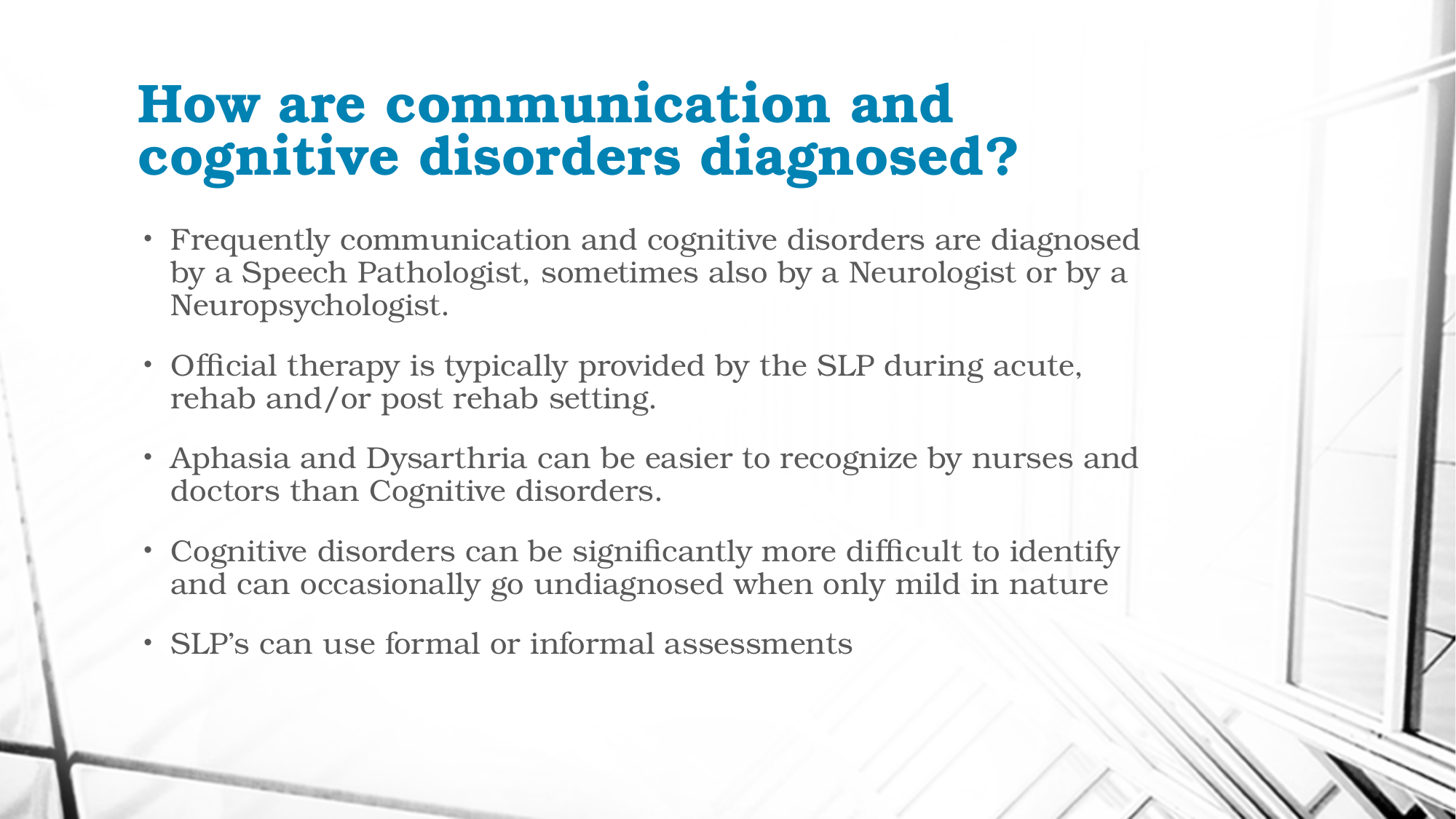

# How are communication and cognitive disorders diagnosed?
Frequently communication and cognitive disorders are diagnosed by a Speech Pathologist, sometimes also by a Neurologist or by a Neuropsychologist.
Official therapy is typically provided by the SLP during acute, rehab and/or post rehab setting.
Aphasia and Dysarthria can be easier to recognize by nurses and doctors than Cognitive disorders.
Cognitive disorders can be significantly more difficult to identify and can occasionally go undiagnosed when only mild in nature
SLP’s can use formal or informal assessments